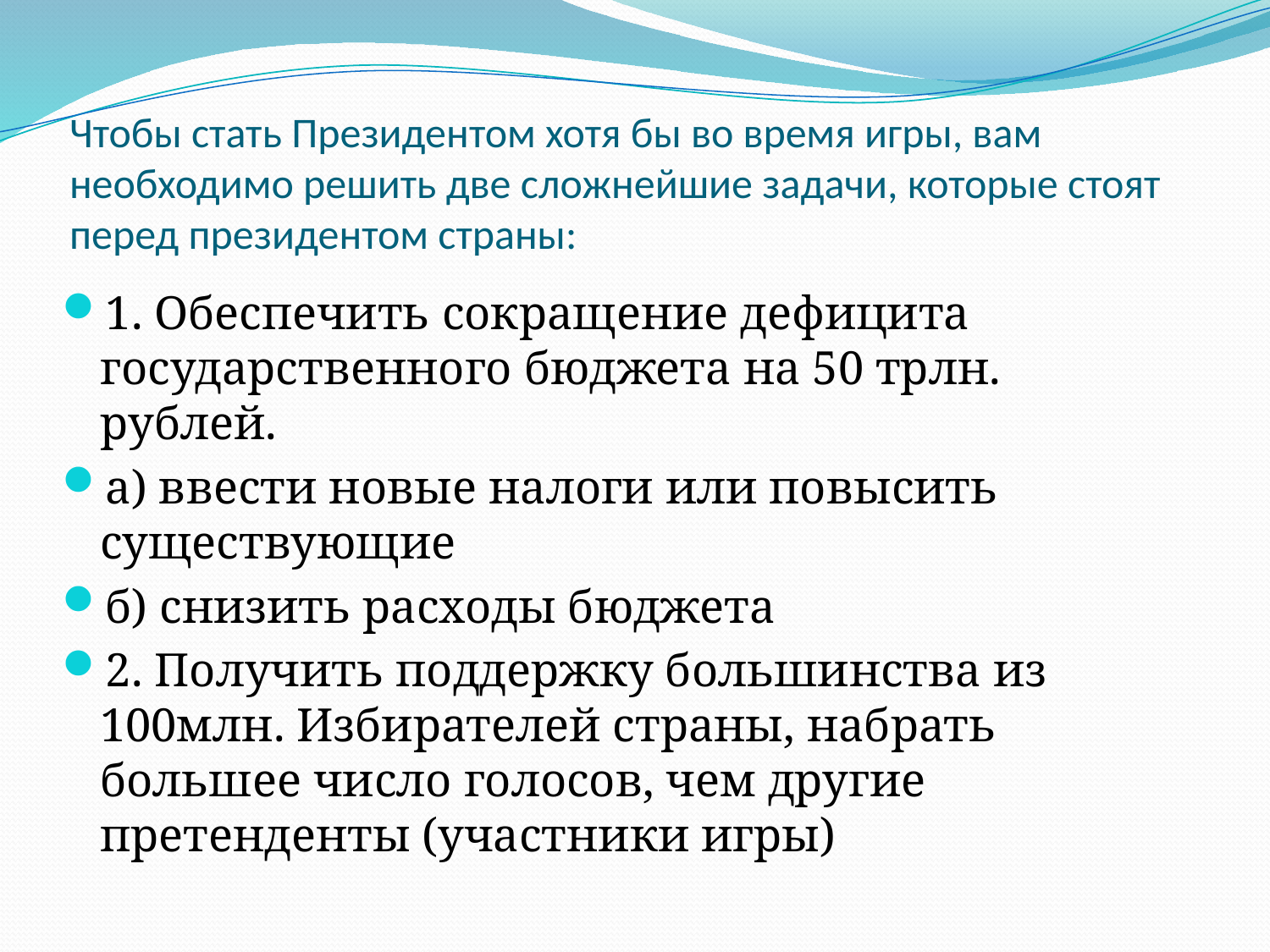

# Чтобы стать Президентом хотя бы во время игры, вам необходимо решить две сложнейшие задачи, которые стоят перед президентом страны:
1. Обеспечить сокращение дефицита государственного бюджета на 50 трлн. рублей.
а) ввести новые налоги или повысить существующие
б) снизить расходы бюджета
2. Получить поддержку большинства из 100млн. Избирателей страны, набрать большее число голосов, чем другие претенденты (участники игры)